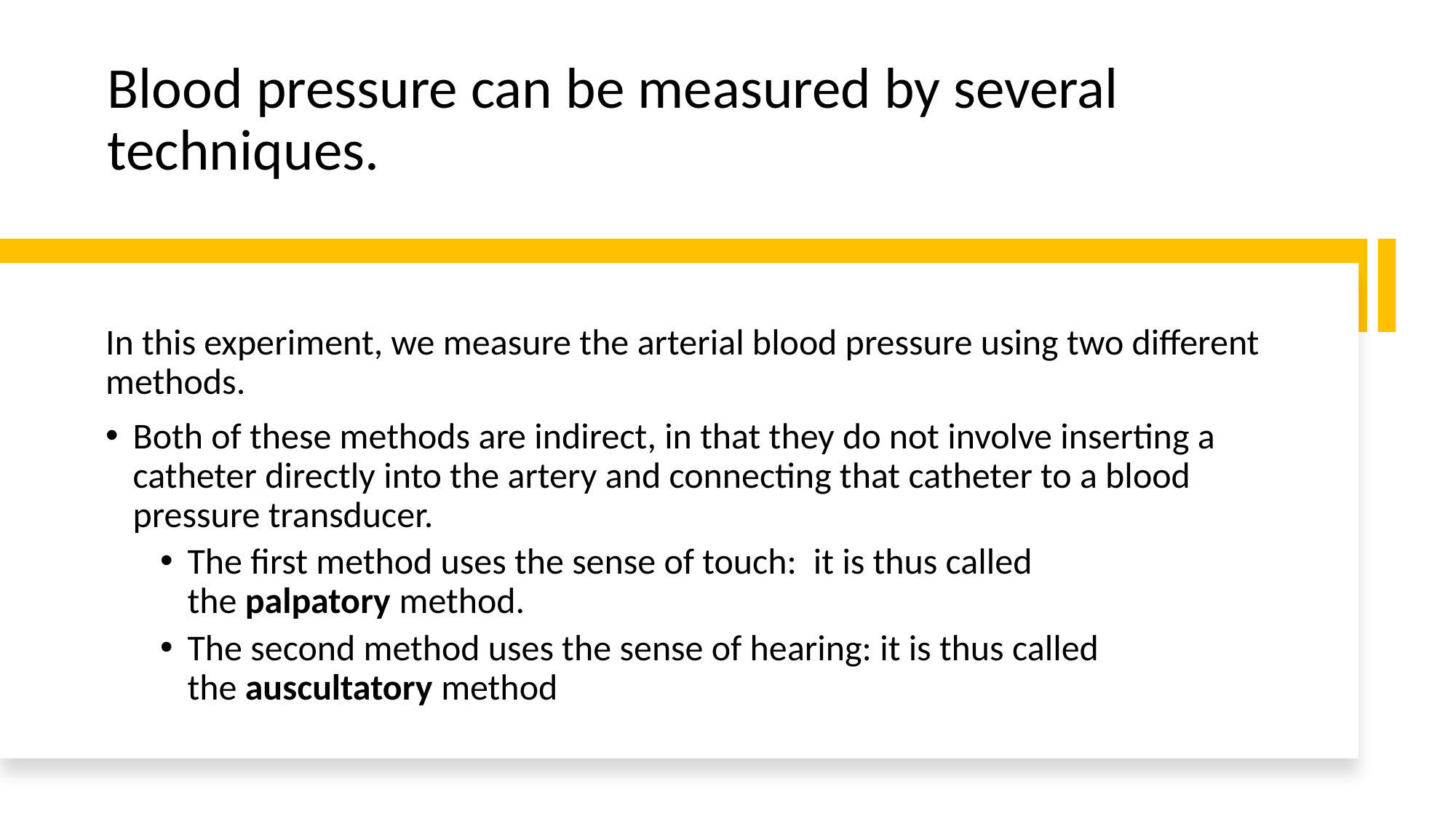

# Blood pressure can be measured by several techniques.

In this experiment, we measure the arterial blood pressure using two different methods.
Both of these methods are indirect, in that they do not involve inserting a catheter directly into the artery and connecting that catheter to a blood pressure transducer.
The first method uses the sense of touch:  it is thus called the palpatory method.
The second method uses the sense of hearing: it is thus called the auscultatory method